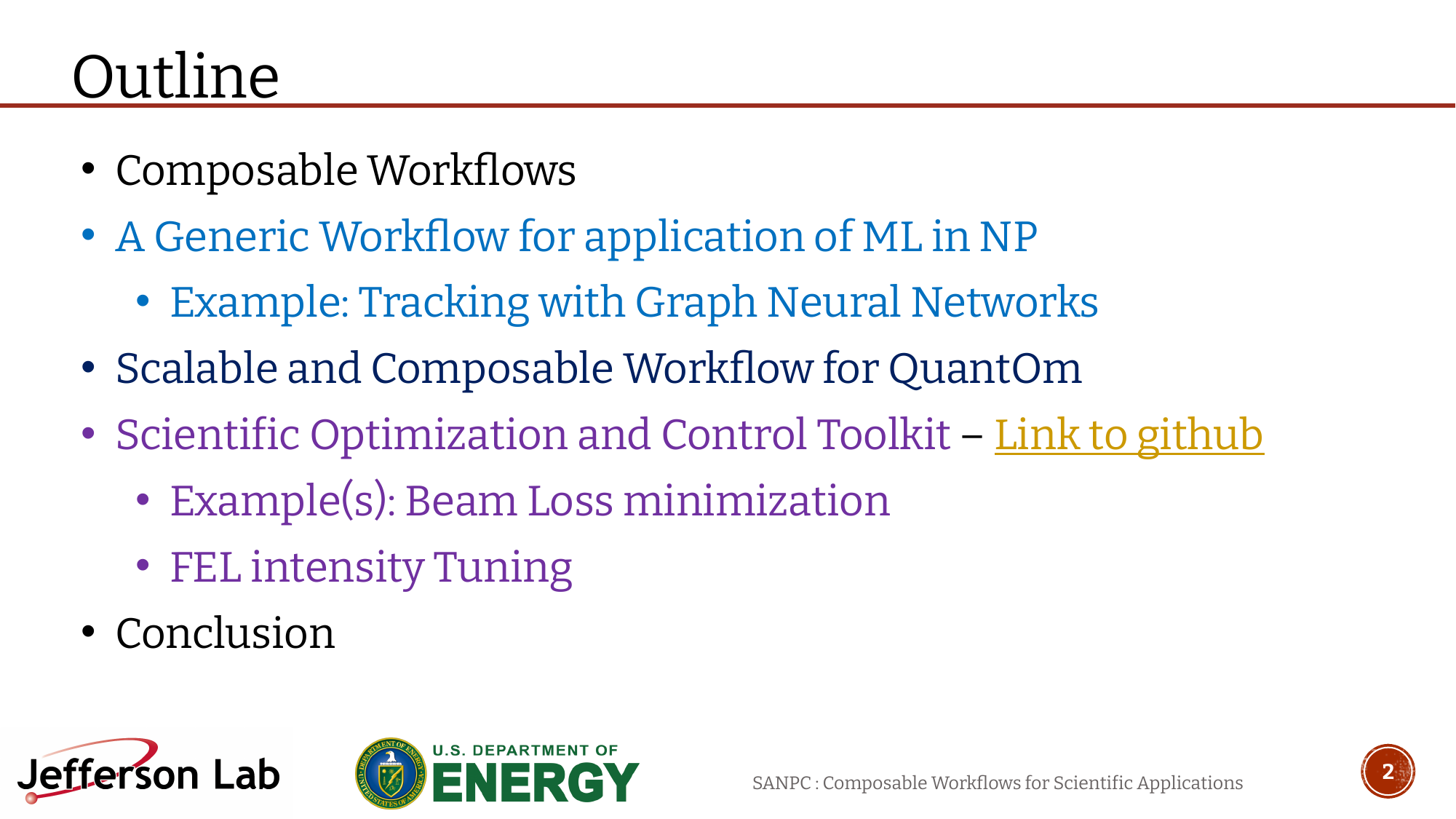

Outline
Composable Workflows
A Generic Workflow for application of ML in NP
Example: Tracking with Graph Neural Networks
Scalable and Composable Workflow for QuantOm
Scientific Optimization and Control Toolkit – Link to github
Example(s): Beam Loss minimization
FEL intensity Tuning
Conclusion

2
SANPC : Composable Workflows for Scientific Applications